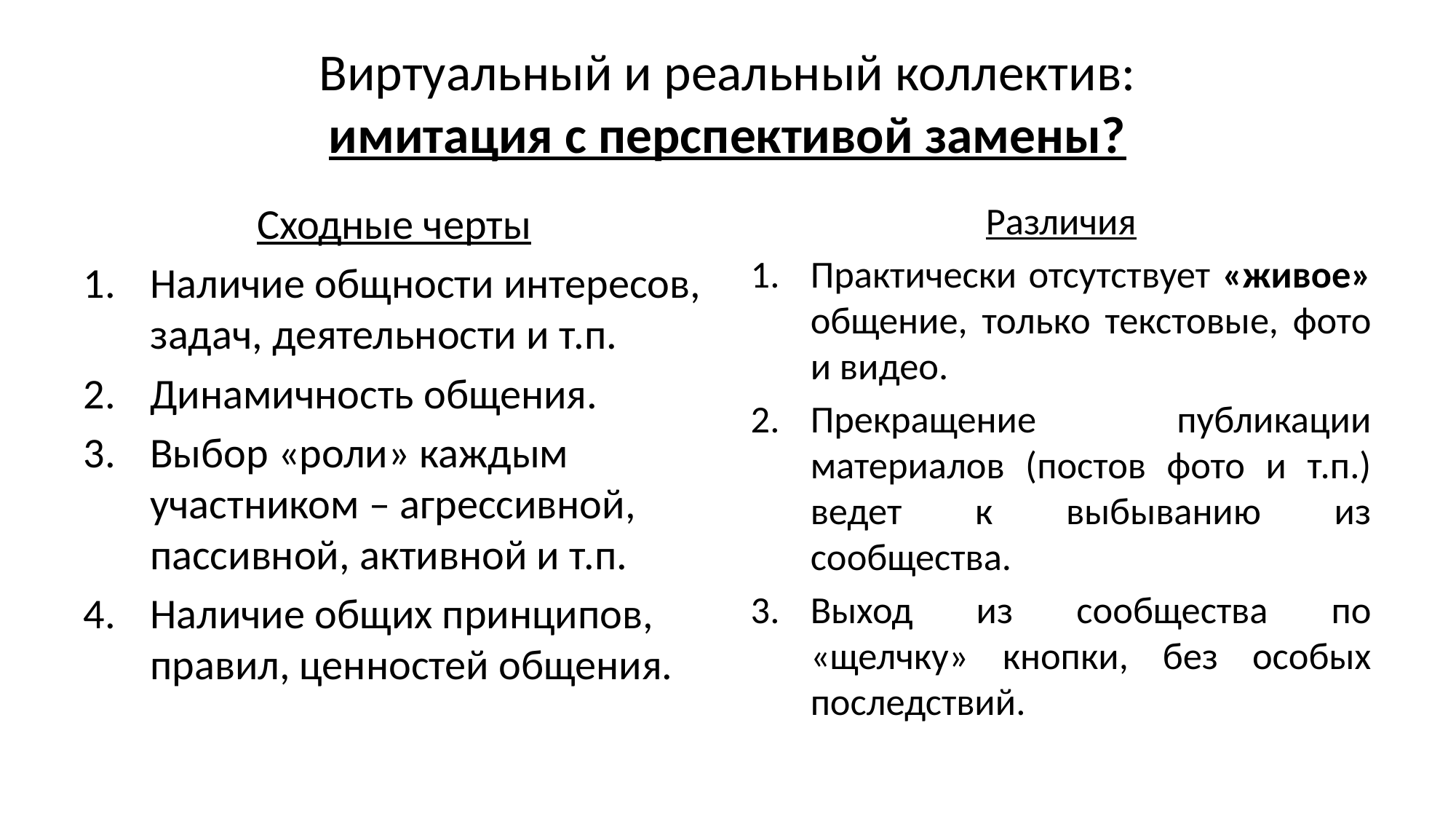

# Виртуальный и реальный коллектив: имитация с перспективой замены?
Сходные черты
Наличие общности интересов, задач, деятельности и т.п.
Динамичность общения.
Выбор «роли» каждым участником – агрессивной, пассивной, активной и т.п.
Наличие общих принципов, правил, ценностей общения.

Различия
Практически отсутствует «живое» общение, только текстовые, фото и видео.
Прекращение публикации материалов (постов фото и т.п.) ведет к выбыванию из сообщества.
Выход из сообщества по «щелчку» кнопки, без особых последствий.